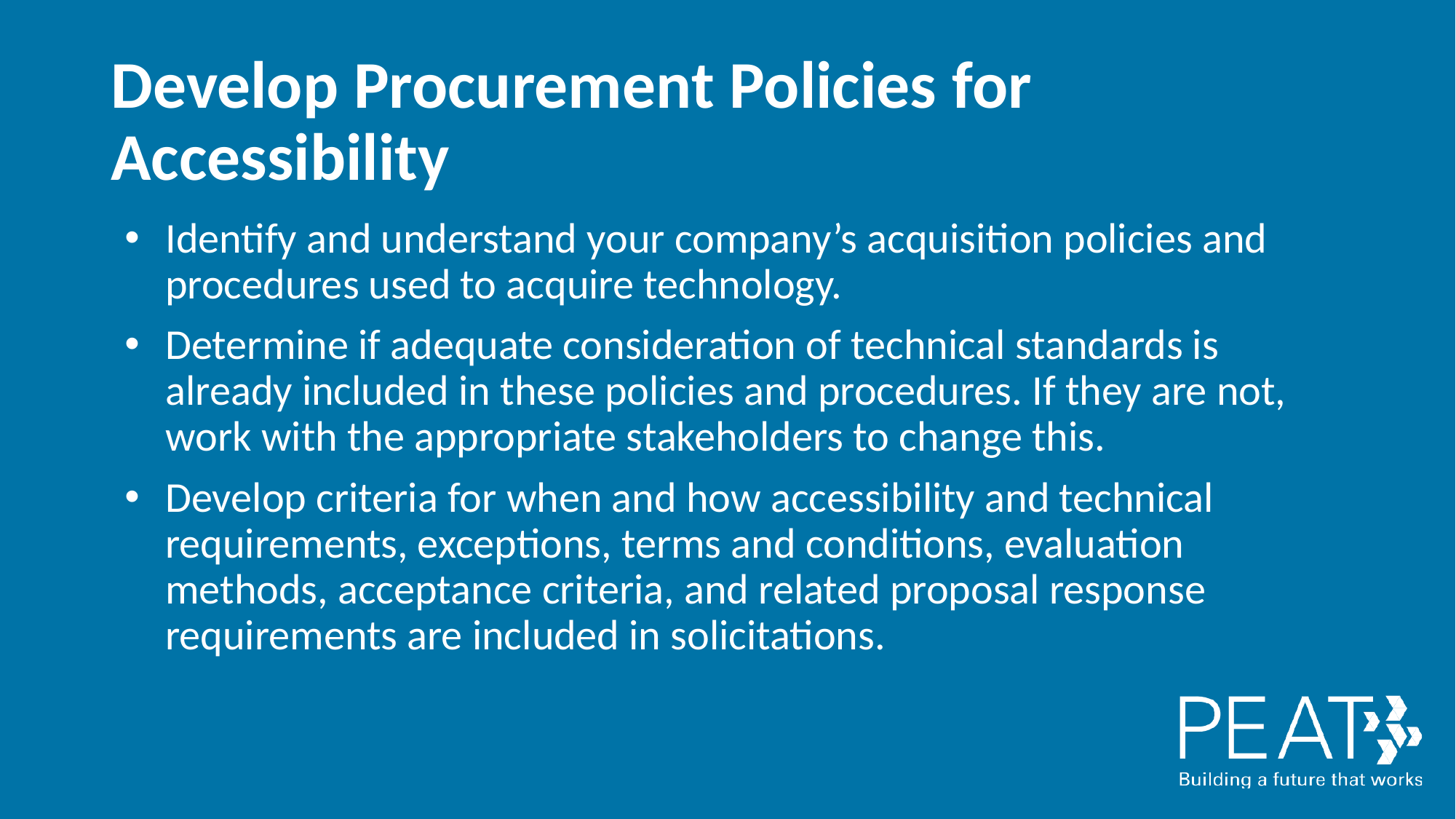

# Develop Procurement Policies for Accessibility
Identify and understand your company’s acquisition policies and procedures used to acquire technology.
Determine if adequate consideration of technical standards is already included in these policies and procedures. If they are not, work with the appropriate stakeholders to change this.
Develop criteria for when and how accessibility and technical requirements, exceptions, terms and conditions, evaluation methods, acceptance criteria, and related proposal response requirements are included in solicitations.